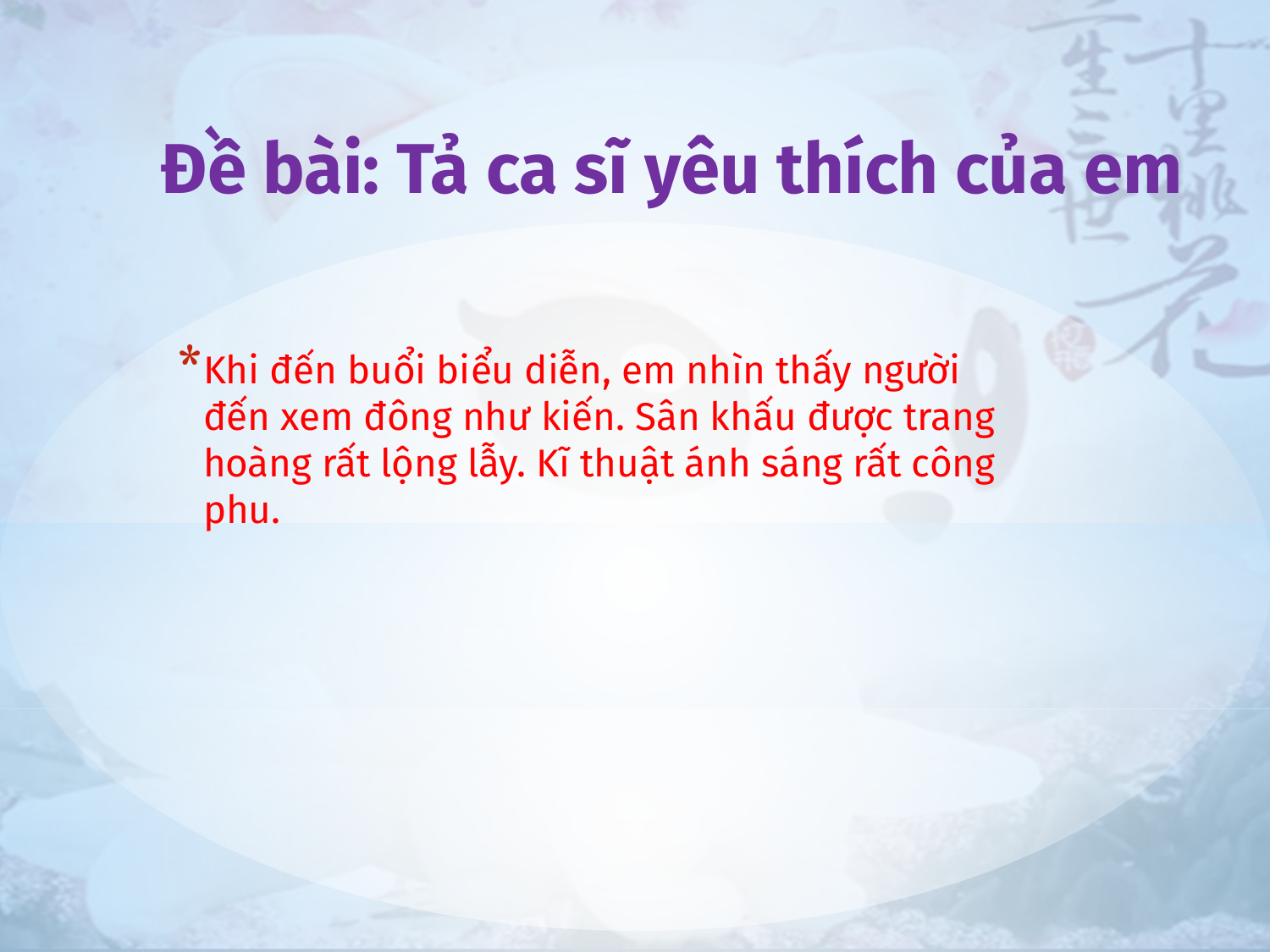

Đề bài: Tả ca sĩ yêu thích của em
Khi đến buổi biểu diễn, em nhìn thấy người đến xem đông như kiến. Sân khấu được trang hoàng rất lộng lẫy. Kĩ thuật ánh sáng rất công phu.
#